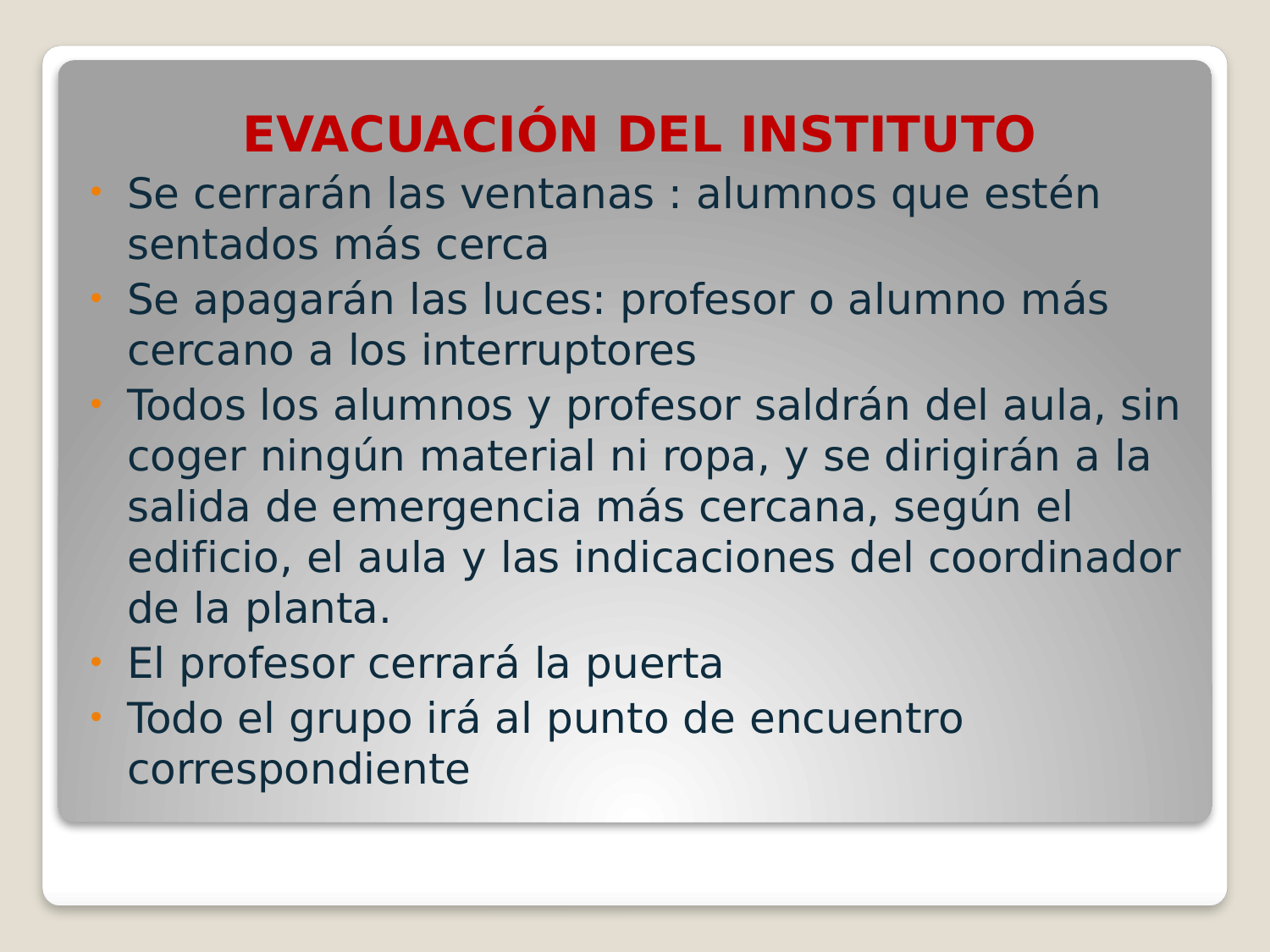

EVACUACIÓN DEL INSTITUTO
Se cerrarán las ventanas : alumnos que estén sentados más cerca
Se apagarán las luces: profesor o alumno más cercano a los interruptores
Todos los alumnos y profesor saldrán del aula, sin coger ningún material ni ropa, y se dirigirán a la salida de emergencia más cercana, según el edificio, el aula y las indicaciones del coordinador de la planta.
El profesor cerrará la puerta
Todo el grupo irá al punto de encuentro correspondiente